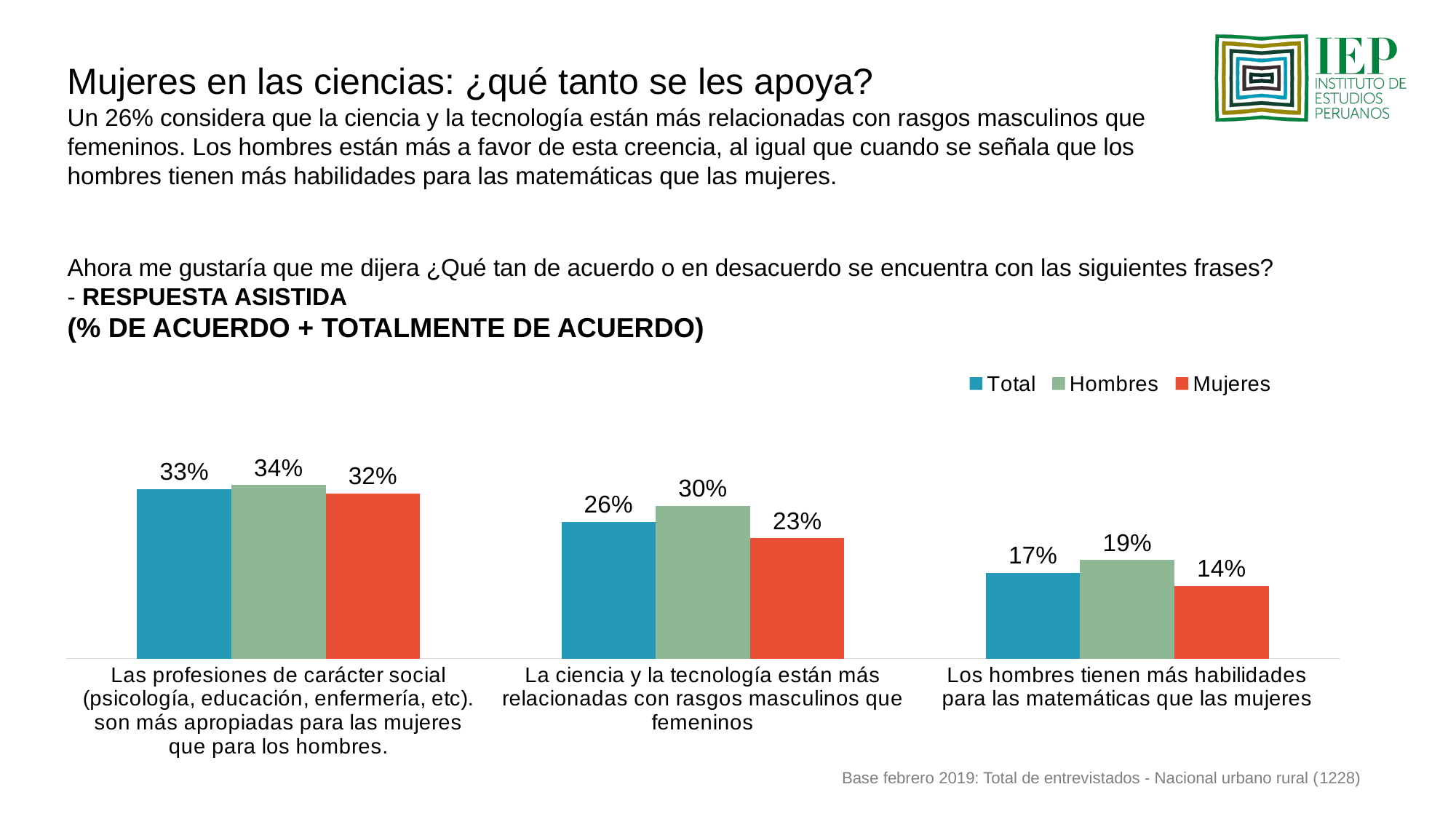

Mujeres en las ciencias: ¿qué tanto se les apoya?
Un 26% considera que la ciencia y la tecnología están más relacionadas con rasgos masculinos que femeninos. Los hombres están más a favor de esta creencia, al igual que cuando se señala que los hombres tienen más habilidades para las matemáticas que las mujeres.
Ahora me gustaría que me dijera ¿Qué tan de acuerdo o en desacuerdo se encuentra con las siguientes frases? - RESPUESTA ASISTIDA
(% DE ACUERDO + TOTALMENTE DE ACUERDO)

### Chart

| Category | Total | Hombres | Mujeres |
|---|---|---|---|
| Las profesiones de carácter social (psicología, educación, enfermería, etc). son más apropiadas para las mujeres que para los hombres. | 0.327 | 0.335 | 0.319 |
| La ciencia y la tecnología están más relacionadas con rasgos masculinos que femeninos | 0.264 | 0.295 | 0.232 |
| Los hombres tienen más habilidades para las matemáticas que las mujeres | 0.165 | 0.19 | 0.14 |